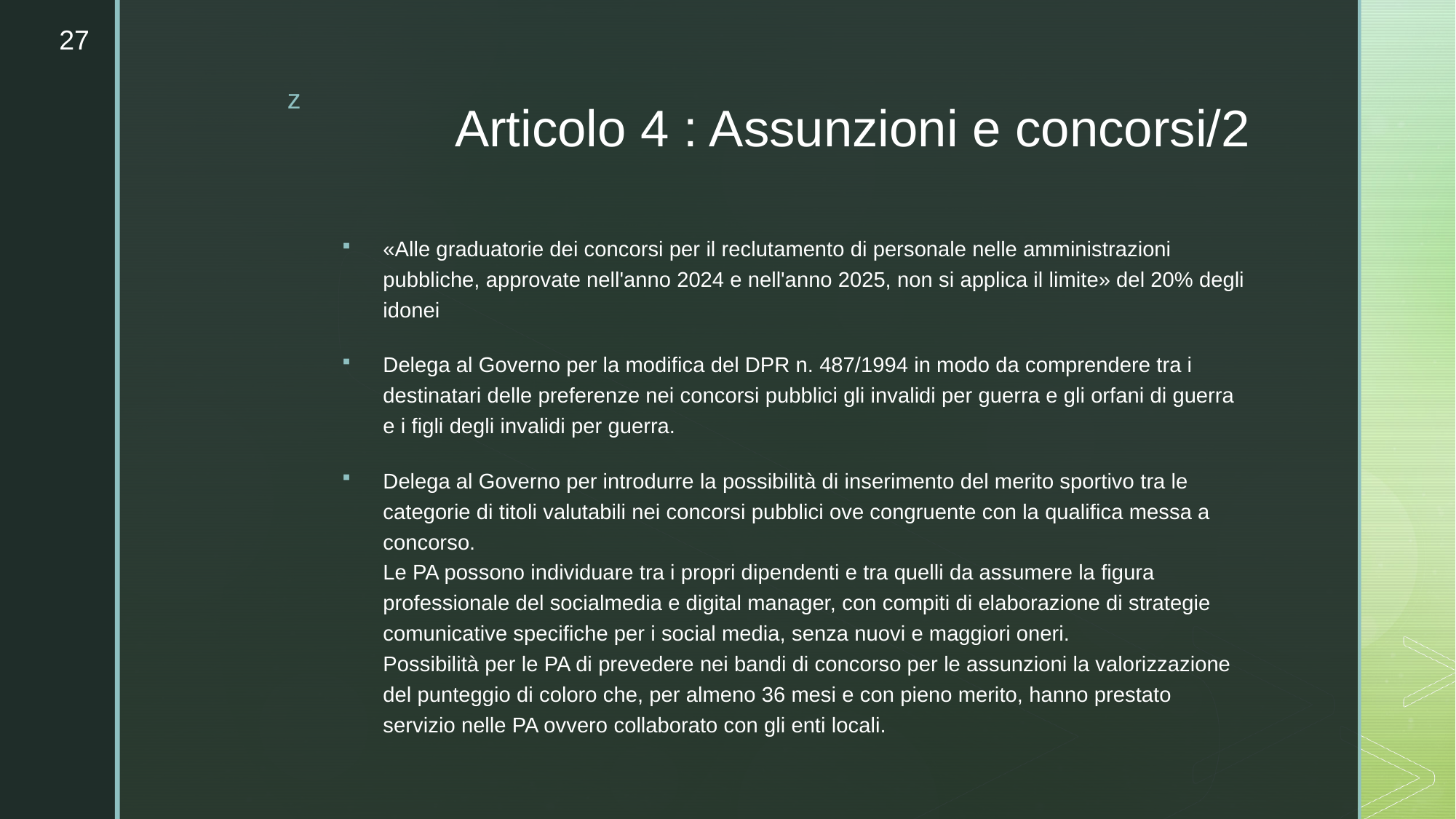

27
# Articolo 4 : Assunzioni e concorsi/2
«Alle graduatorie dei concorsi per il reclutamento di personale nelle amministrazioni pubbliche, approvate nell'anno 2024 e nell'anno 2025, non si applica il limite» del 20% degli idonei
Delega al Governo per la modifica del DPR n. 487/1994 in modo da comprendere tra i destinatari delle preferenze nei concorsi pubblici gli invalidi per guerra e gli orfani di guerra e i figli degli invalidi per guerra.
Delega al Governo per introdurre la possibilità di inserimento del merito sportivo tra le categorie di titoli valutabili nei concorsi pubblici ove congruente con la qualifica messa a concorso.
Le PA possono individuare tra i propri dipendenti e tra quelli da assumere la figura professionale del socialmedia e digital manager, con compiti di elaborazione di strategie comunicative specifiche per i social media, senza nuovi e maggiori oneri.
Possibilità per le PA di prevedere nei bandi di concorso per le assunzioni la valorizzazione del punteggio di coloro che, per almeno 36 mesi e con pieno merito, hanno prestato servizio nelle PA ovvero collaborato con gli enti locali.